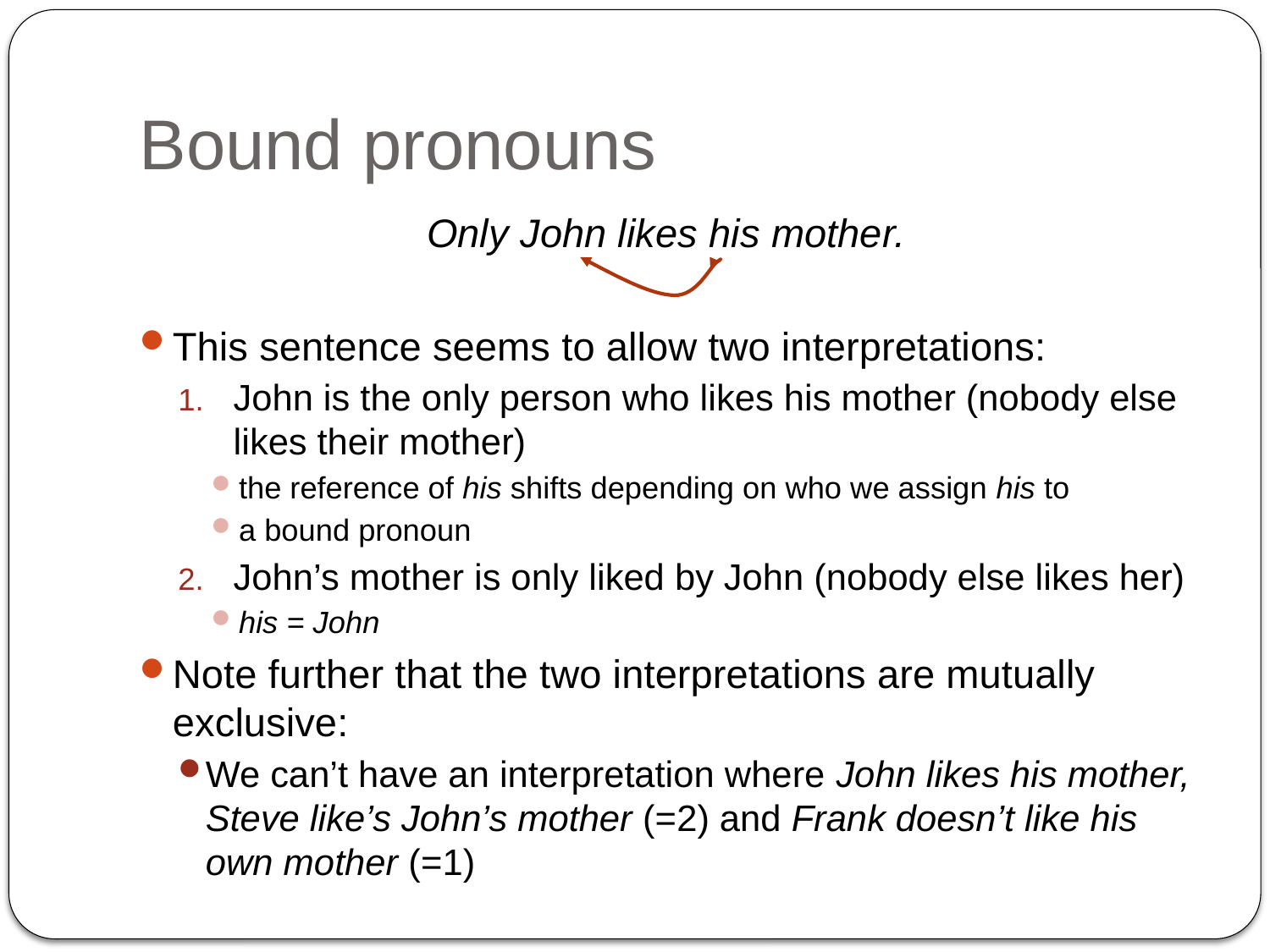

# Bound pronouns
Only John likes his mother.

This sentence seems to allow two interpretations:
John is the only person who likes his mother (nobody else likes their mother)
the reference of his shifts depending on who we assign his to
a bound pronoun
John’s mother is only liked by John (nobody else likes her)
his = John
Note further that the two interpretations are mutually exclusive:
We can’t have an interpretation where John likes his mother, Steve like’s John’s mother (=2) and Frank doesn’t like his own mother (=1)